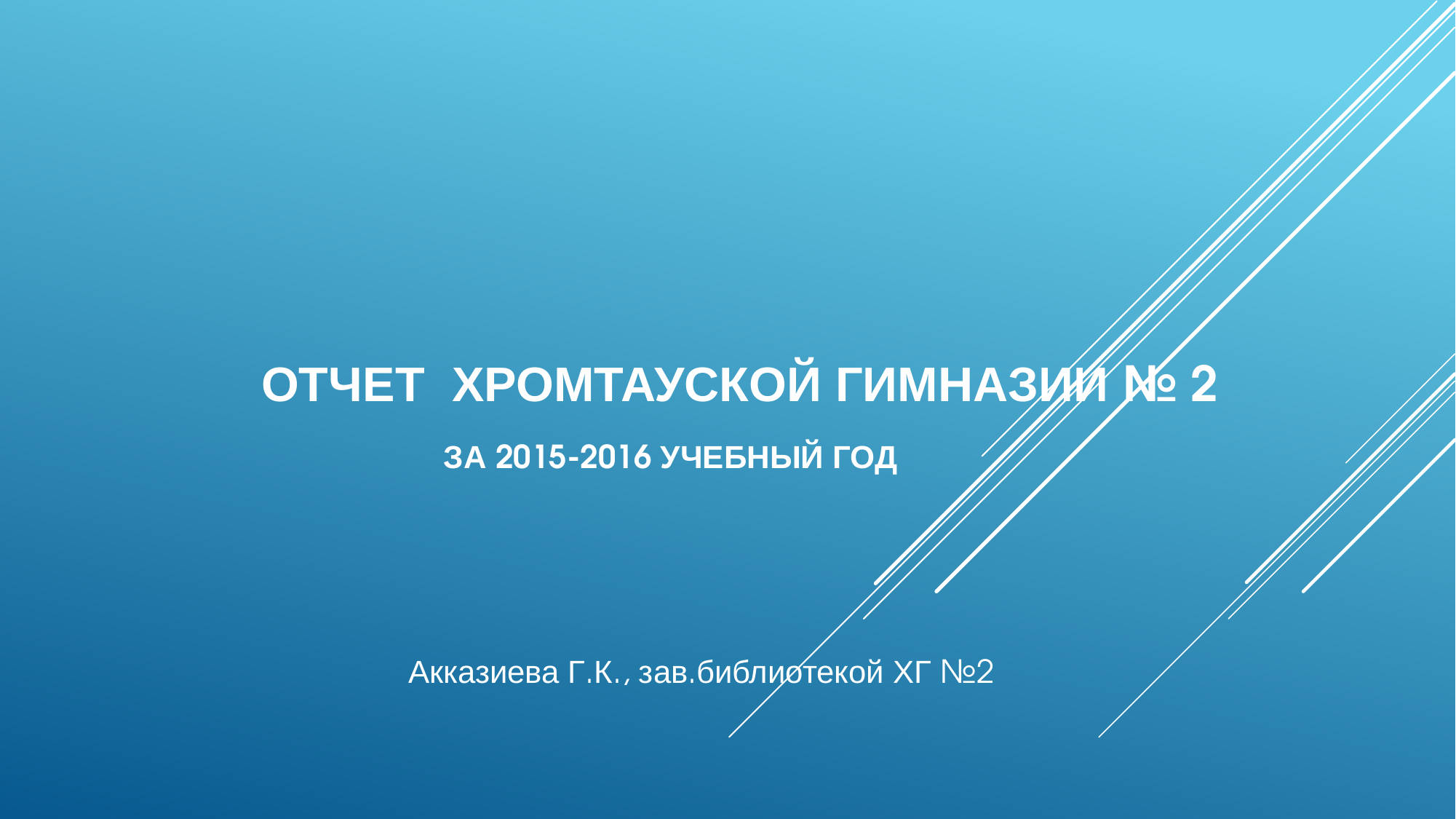

# отчет  ХРОМТАУСКОЙ ГИМНАЗИИ № 2
    ЗА 2015-2016 УЧЕБНЫЙ ГОД

Акказиева Г.К., зав.библиотекой ХГ №2